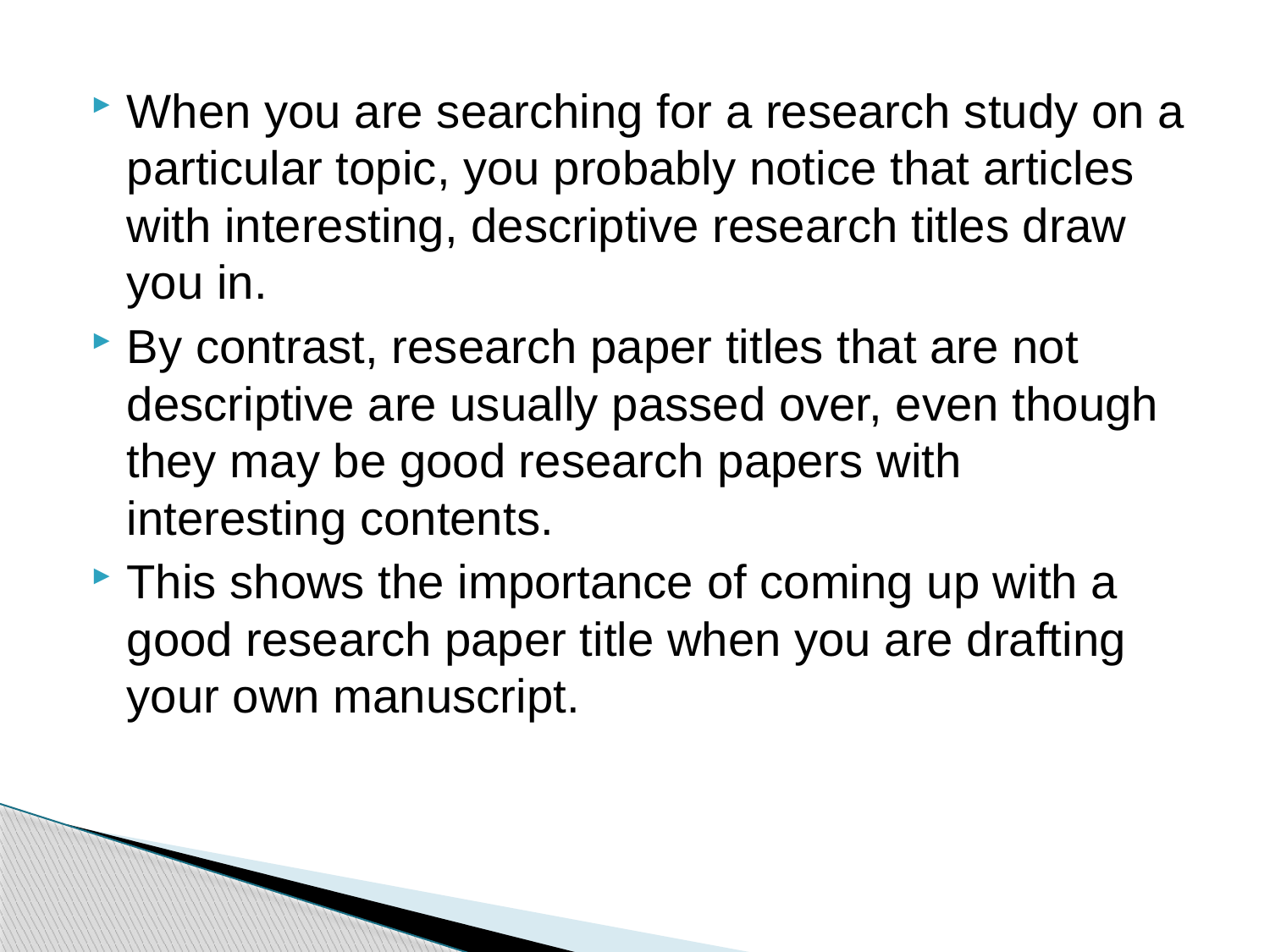

When you are searching for a research study on a particular topic, you probably notice that articles with interesting, descriptive research titles draw you in.
By contrast, research paper titles that are not descriptive are usually passed over, even though they may be good research papers with interesting contents.
This shows the importance of coming up with a good research paper title when you are drafting your own manuscript.